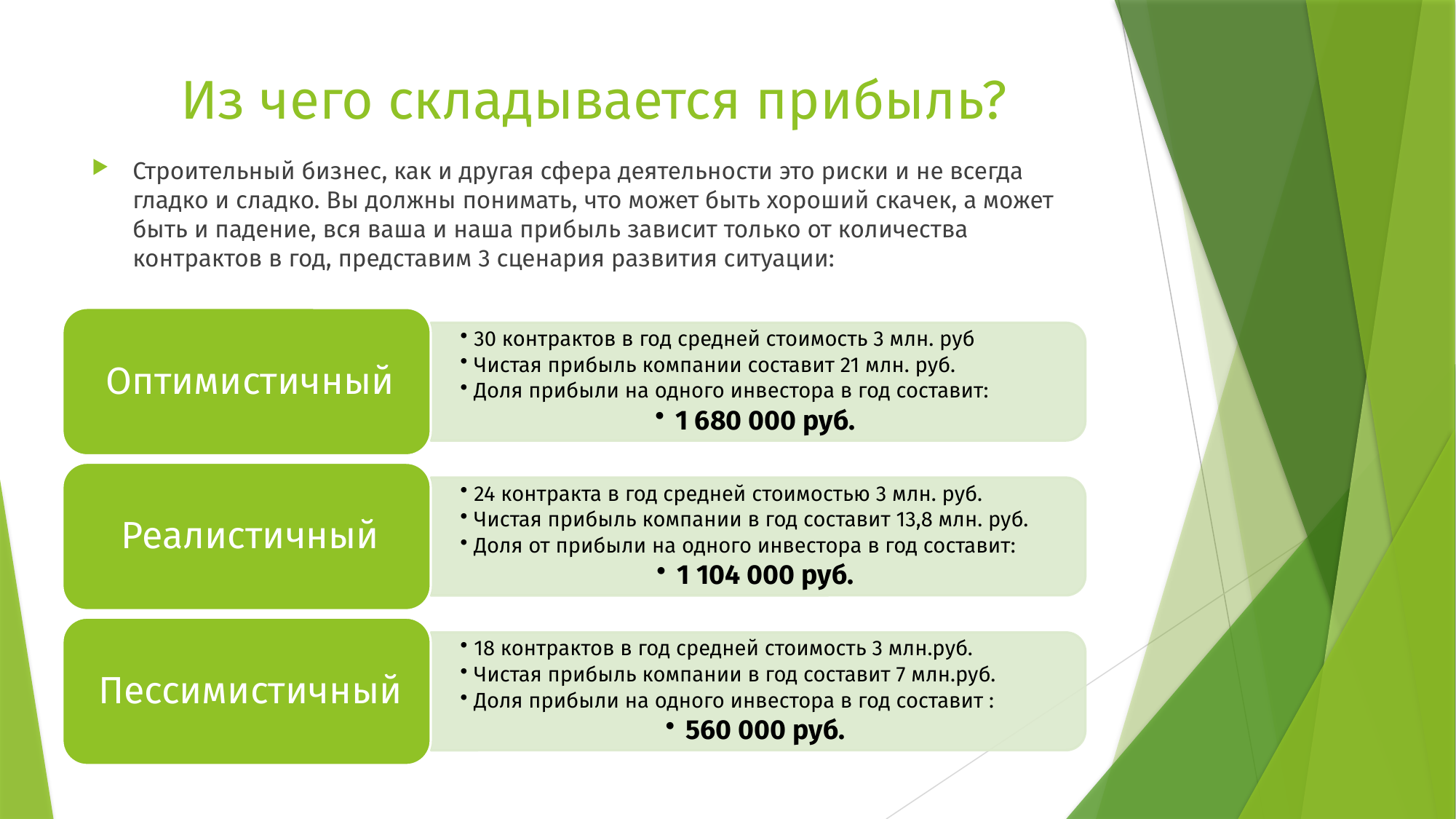

# Из чего складывается прибыль?
Строительный бизнес, как и другая сфера деятельности это риски и не всегда гладко и сладко. Вы должны понимать, что может быть хороший скачек, а может быть и падение, вся ваша и наша прибыль зависит только от количества контрактов в год, представим 3 сценария развития ситуации:

30 контрактов в год средней стоимость 3 млн. руб
Чистая прибыль компании составит 21 млн. руб.
Доля прибыли на одного инвестора в год составит:
1 680 000 руб.
Оптимистичный
24 контракта в год средней стоимостью 3 млн. руб.
Чистая прибыль компании в год составит 13,8 млн. руб.
Доля от прибыли на одного инвестора в год составит:
1 104 000 руб.
Реалистичный
18 контрактов в год средней стоимость 3 млн.руб.
Чистая прибыль компании в год составит 7 млн.руб.
Доля прибыли на одного инвестора в год составит :
560 000 руб.
Пессимистичный